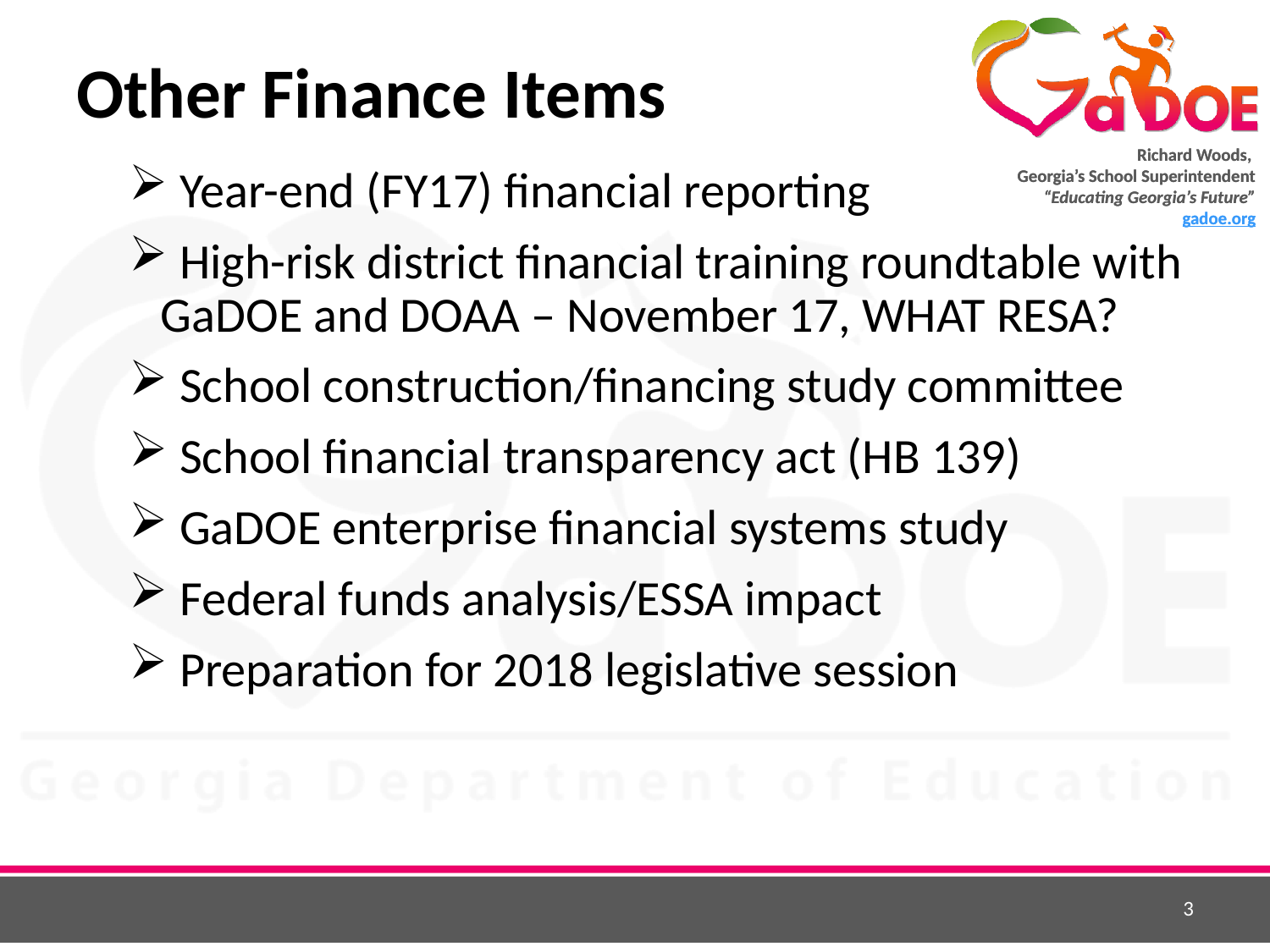

# Other Finance Items
 Year-end (FY17) financial reporting
 High-risk district financial training roundtable with GaDOE and DOAA – November 17, WHAT RESA?
 School construction/financing study committee
 School financial transparency act (HB 139)
 GaDOE enterprise financial systems study
 Federal funds analysis/ESSA impact
 Preparation for 2018 legislative session

3